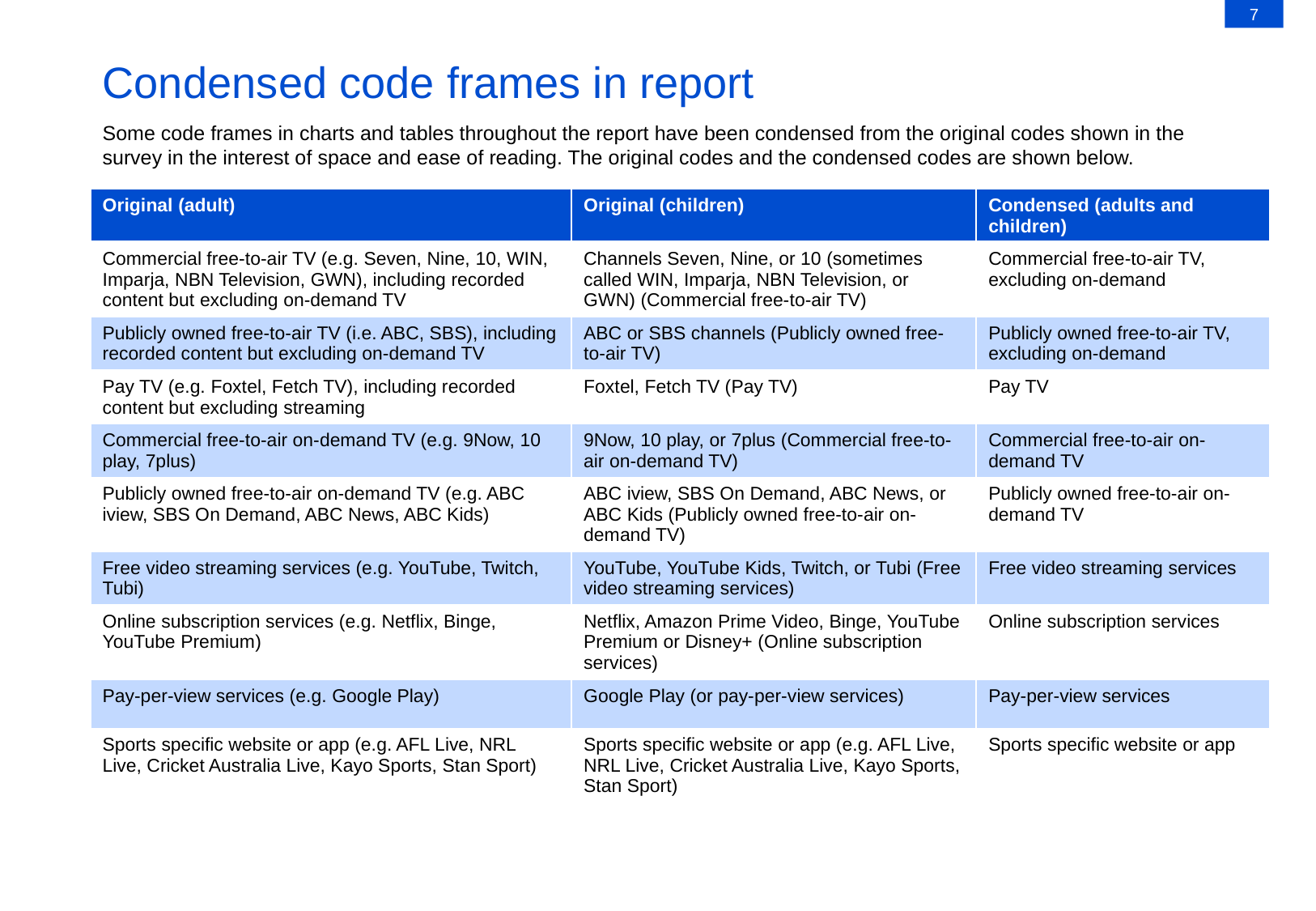

7
# Condensed code frames in report
Some code frames in charts and tables throughout the report have been condensed from the original codes shown in the survey in the interest of space and ease of reading. The original codes and the condensed codes are shown below.
| Original (adult) | Original (children) | Condensed (adults and children) |
| --- | --- | --- |
| Commercial free-to-air TV (e.g. Seven, Nine, 10, WIN, Imparja, NBN Television, GWN), including recorded content but excluding on-demand TV | Channels Seven, Nine, or 10 (sometimes called WIN, Imparja, NBN Television, or GWN) (Commercial free-to-air TV) | Commercial free-to-air TV, excluding on-demand |
| Publicly owned free-to-air TV (i.e. ABC, SBS), including recorded content but excluding on-demand TV | ABC or SBS channels (Publicly owned free-to-air TV) | Publicly owned free-to-air TV, excluding on-demand |
| Pay TV (e.g. Foxtel, Fetch TV), including recorded content but excluding streaming | Foxtel, Fetch TV (Pay TV) | Pay TV |
| Commercial free-to-air on-demand TV (e.g. 9Now, 10 play, 7plus) | 9Now, 10 play, or 7plus (Commercial free-to-air on-demand TV) | Commercial free-to-air on-demand TV |
| Publicly owned free-to-air on-demand TV (e.g. ABC iview, SBS On Demand, ABC News, ABC Kids) | ABC iview, SBS On Demand, ABC News, or ABC Kids (Publicly owned free-to-air on-demand TV) | Publicly owned free-to-air on-demand TV |
| Free video streaming services (e.g. YouTube, Twitch, Tubi) | YouTube, YouTube Kids, Twitch, or Tubi (Free video streaming services) | Free video streaming services |
| Online subscription services (e.g. Netflix, Binge, YouTube Premium) | Netflix, Amazon Prime Video, Binge, YouTube Premium or Disney+ (Online subscription services) | Online subscription services |
| Pay-per-view services (e.g. Google Play) | Google Play (or pay-per-view services) | Pay-per-view services |
| Sports specific website or app (e.g. AFL Live, NRL Live, Cricket Australia Live, Kayo Sports, Stan Sport) | Sports specific website or app (e.g. AFL Live, NRL Live, Cricket Australia Live, Kayo Sports, Stan Sport) | Sports specific website or app |